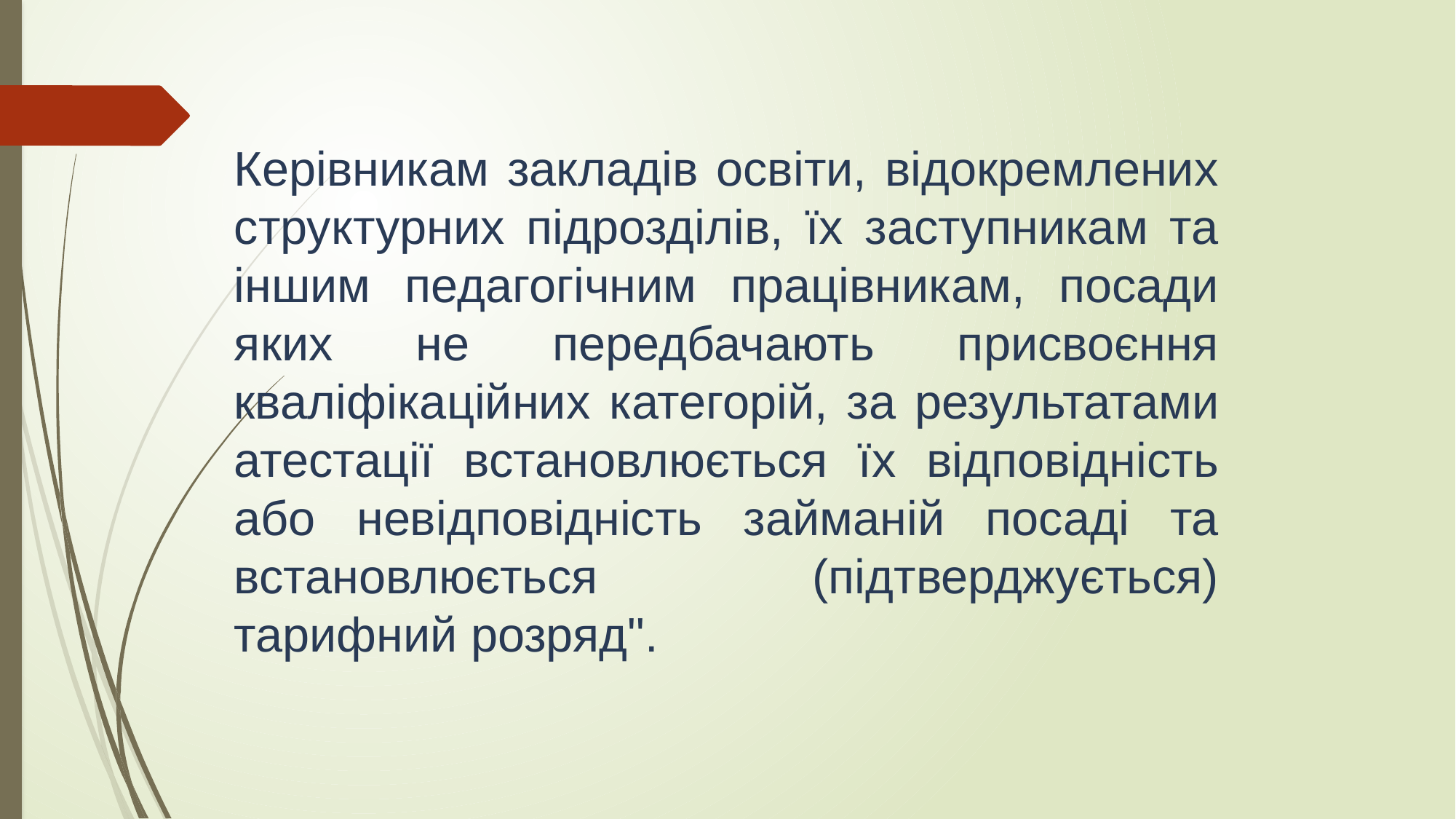

Керівникам закладів освіти, відокремлених структурних підрозділів, їх заступникам та іншим педагогічним працівникам, посади яких не передбачають присвоєння кваліфікаційних категорій, за результатами атестації встановлюється їх відповідність або невідповідність займаній посаді та встановлюється (підтверджується) тарифний розряд".